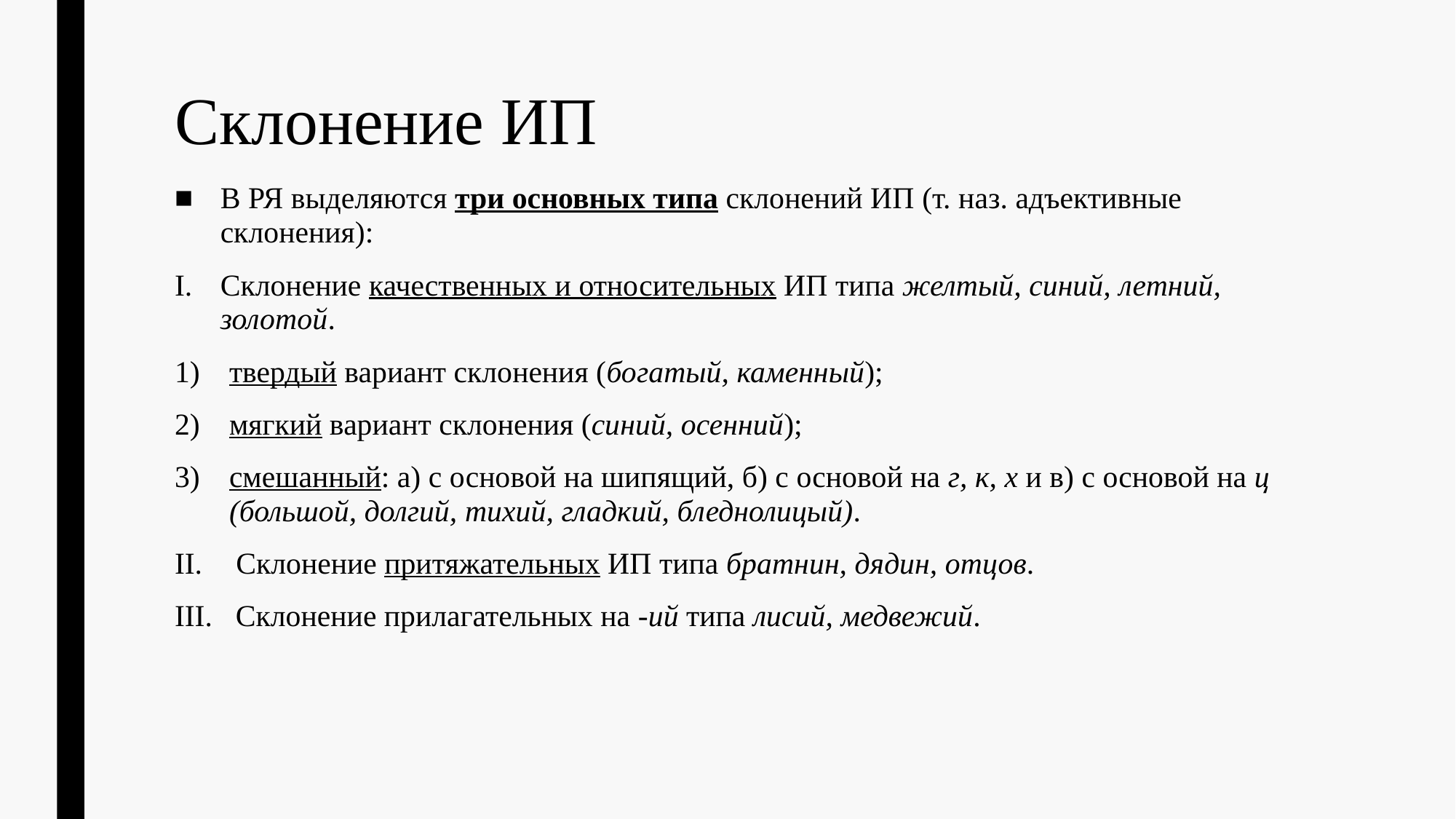

# Склонение ИП
В РЯ выделяются три основных типа склонений ИП (т. наз. адъективные склонения):
Склонение качественных и относительных ИП типа желтый, синий, летний, золотой.
твердый вариант склонения (богатый, каменный);
мягкий вариант склонения (синий, осенний);
смешанный: а) с основой на шипящий, б) с основой на г, к, х и в) с основой на ц (большой, долгий, тихий, гладкий, бледнолицый).
Склонение притяжательных ИП типа братнин, дядин, отцов.
  Склонение прилагательных на -ий типа лисий, медвежий.